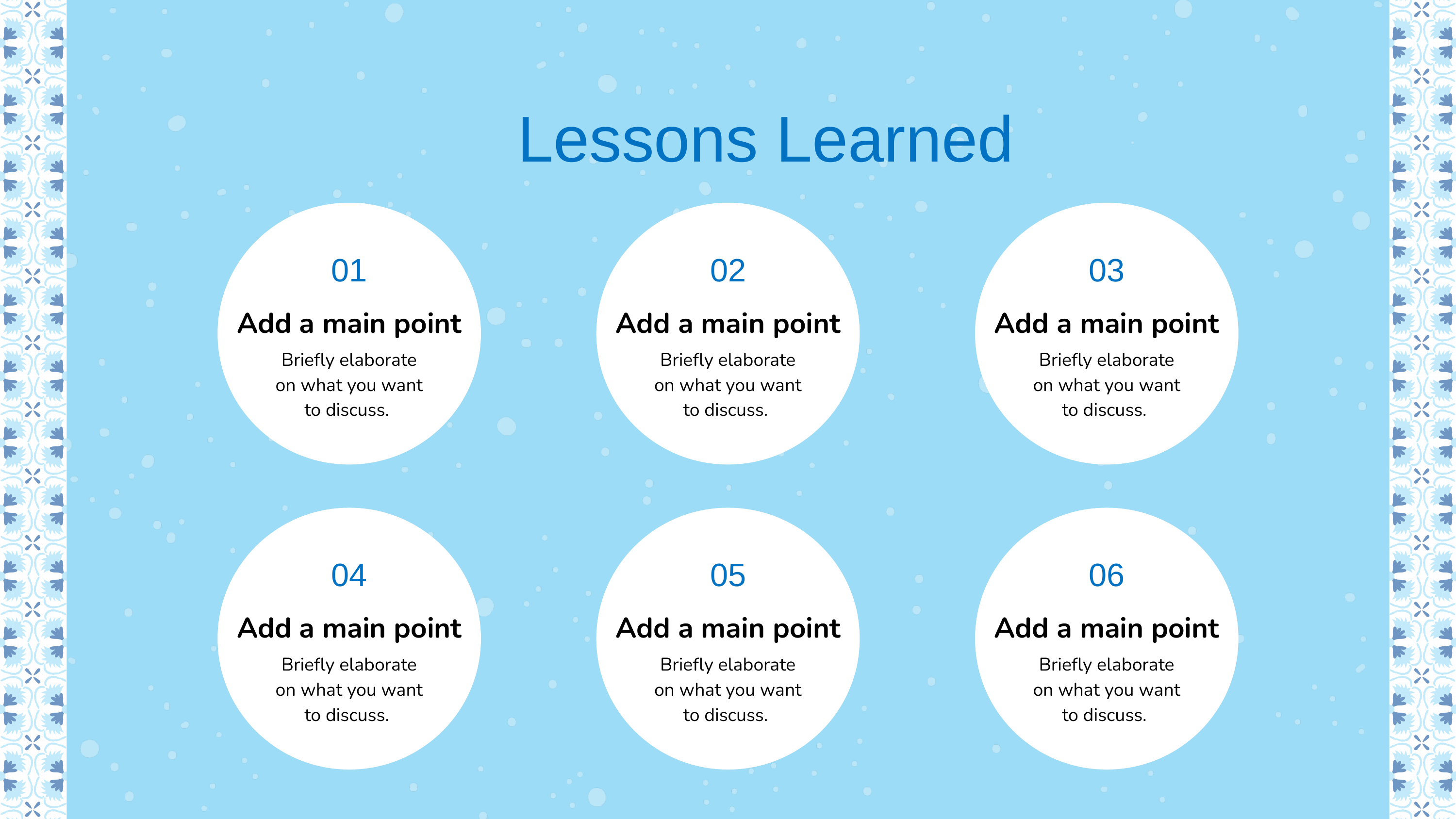

Lessons Learned

01
Add a main point
Briefly elaborate on what you want to discuss.

02
Add a main point
Briefly elaborate on what you want to discuss.

03
Add a main point
Briefly elaborate on what you want to discuss.

04
Add a main point
Briefly elaborate on what you want to discuss.

05
Add a main point
Briefly elaborate on what you want to discuss.

06
Add a main point
Briefly elaborate on what you want to discuss.